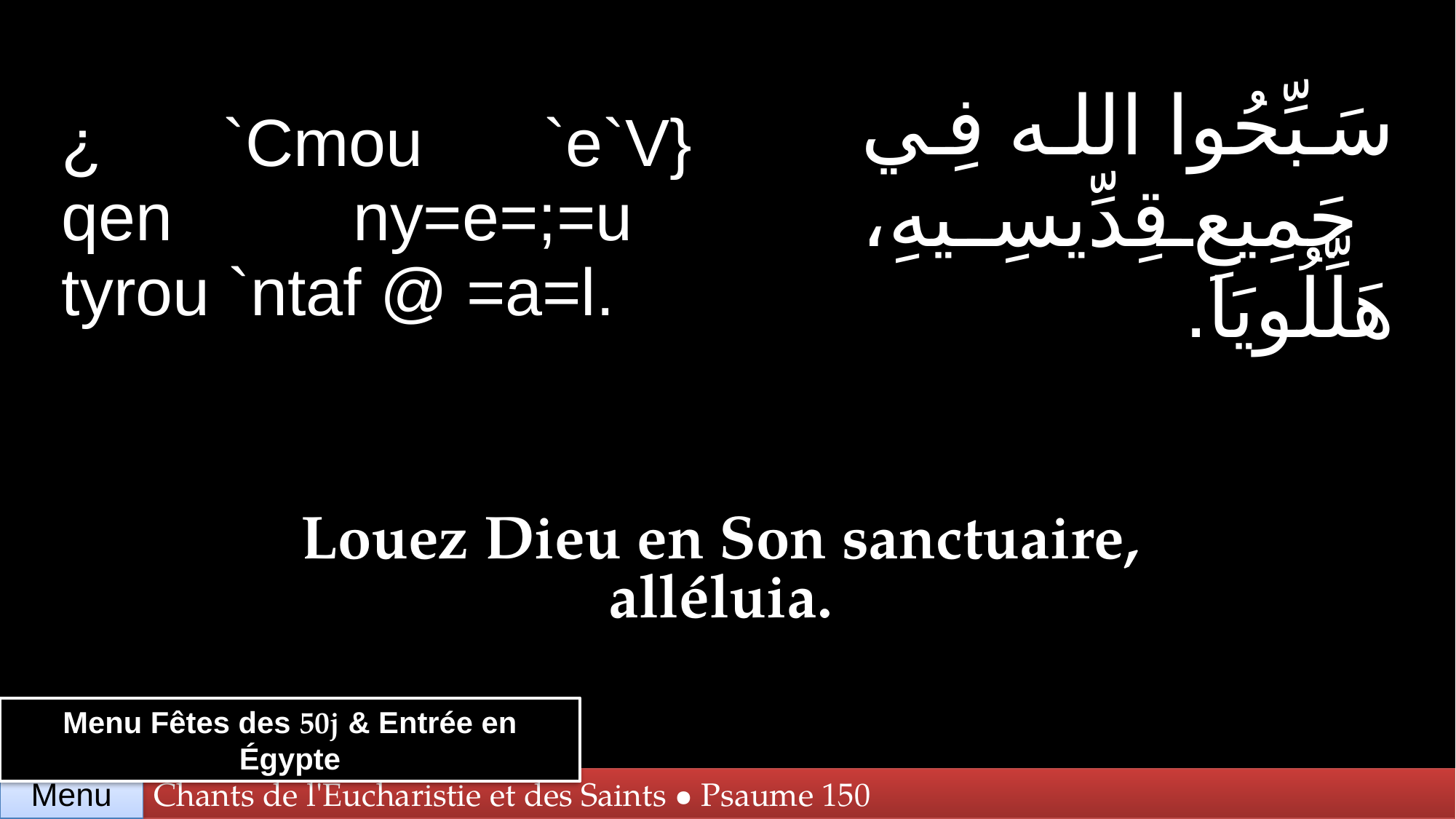

| ¿ `Cmou `e`V} qen ny=e=;=u tyrou `ntaf @ =a=l. |  | سَبِّحُوا الله فِي جَمِيعِ قِدِّيسِيهِ، هَلِّلُويَا. |
| --- | --- | --- |
|  |  |  |
| Louez Dieu en Son sanctuaire, alléluia. |  |  |
Menu Fêtes des 50j & Entrée en Égypte
Chants de l'Eucharistie et des Saints • Psaume 150
Menu